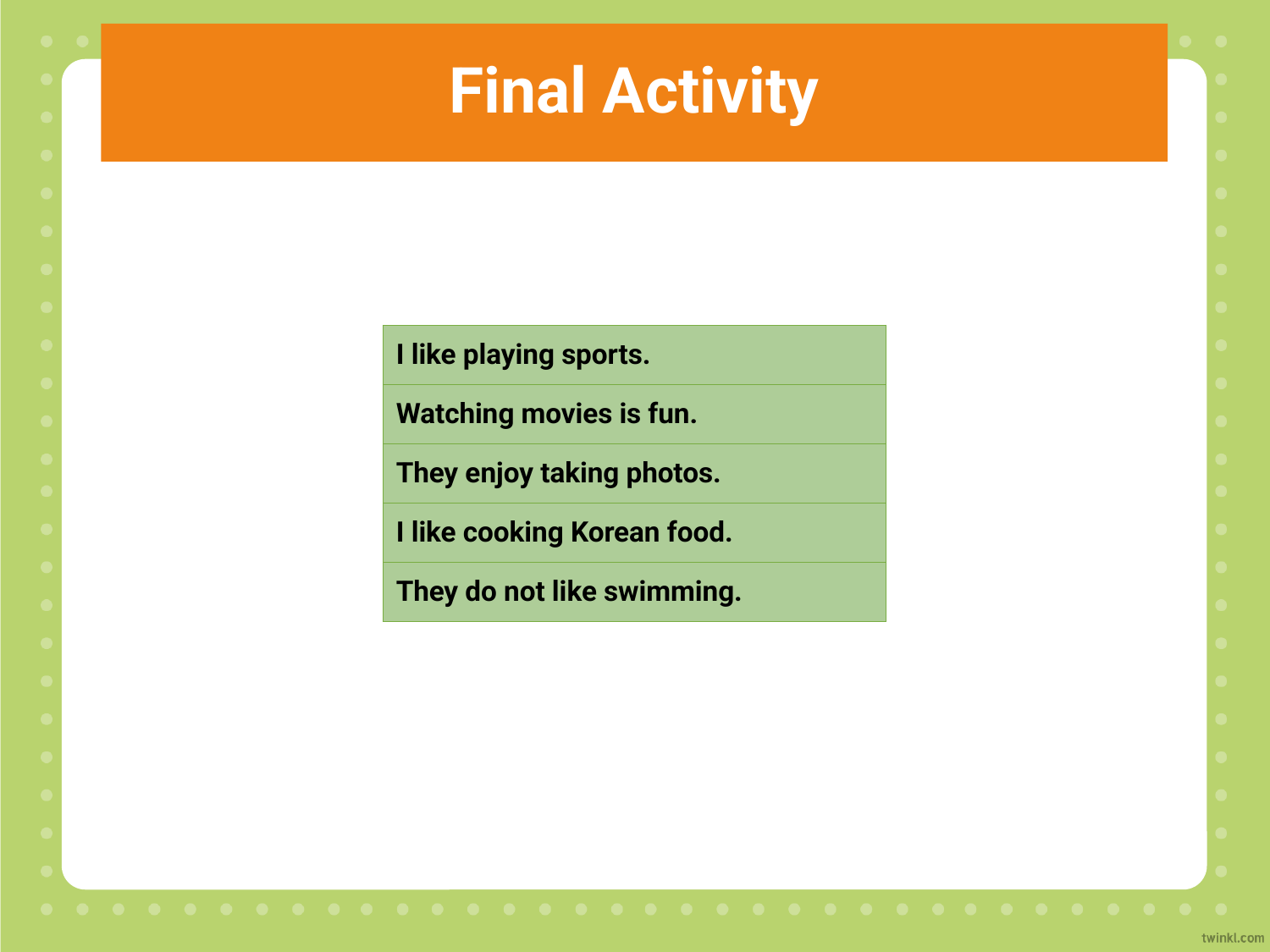

# Final Activity
| I like playing sports. |
| --- |
| Watching movies is fun. |
| They enjoy taking photos. |
| I like cooking Korean food. |
| They do not like swimming. |